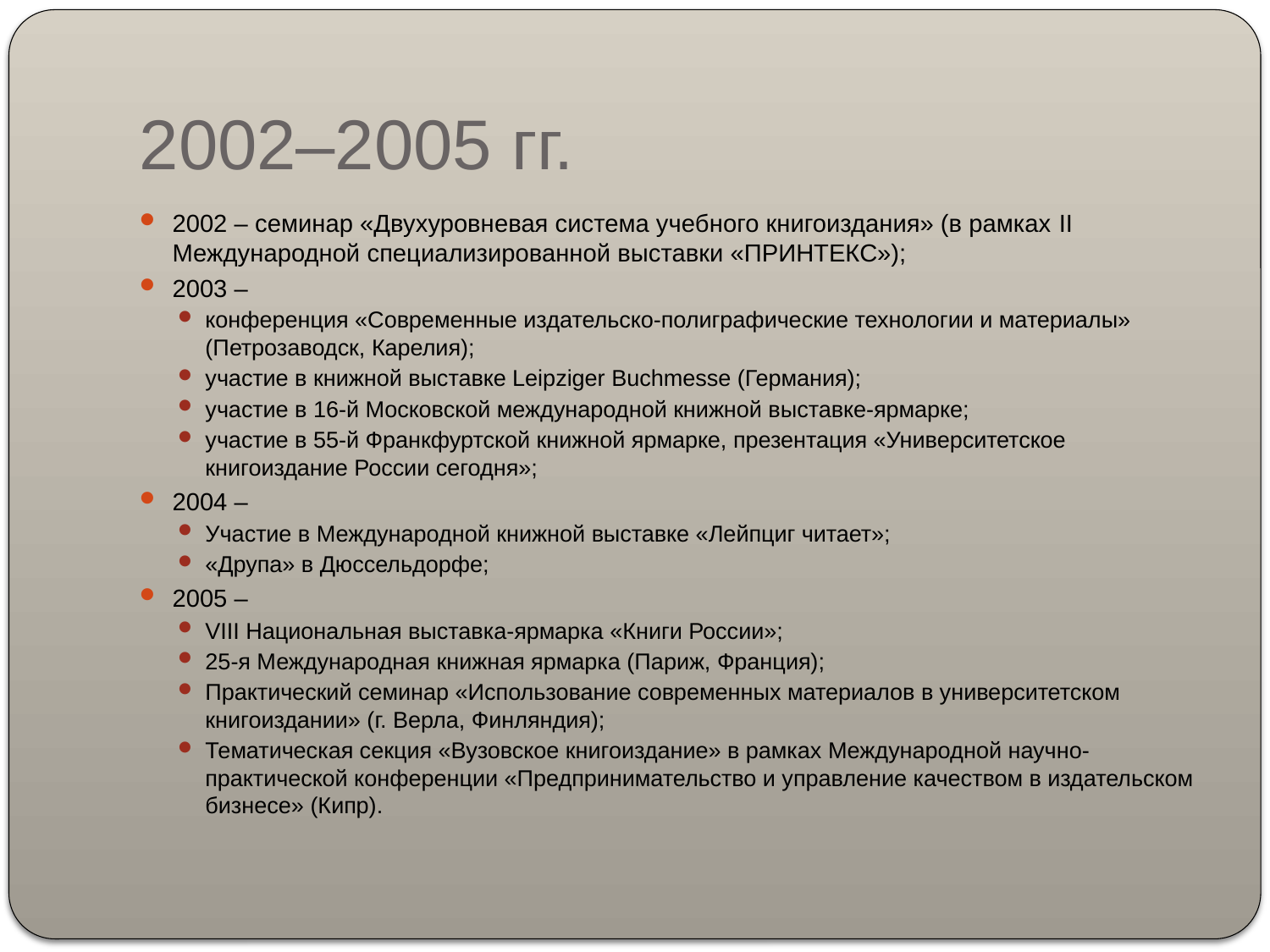

# 2002–2005 гг.
2002 – семинар «Двухуровневая система учебного книгоиздания» (в рамках II Международной специализированной выставки «ПРИНТЕКС»);
2003 –
конференция «Современные издательско-полиграфические технологии и материалы» (Петрозаводск, Карелия);
участие в книжной выставке Leipziger Buchmesse (Германия);
участие в 16-й Московской международной книжной выставке-ярмарке;
участие в 55-й Франкфуртской книжной ярмарке, презентация «Университетское книгоиздание России сегодня»;
2004 –
Участие в Международной книжной выставке «Лейпциг читает»;
«Друпа» в Дюссельдорфе;
2005 –
VIII Национальная выставка-ярмарка «Книги России»;
25-я Международная книжная ярмарка (Париж, Франция);
Практический семинар «Использование современных материалов в университетском книгоиздании» (г. Верла, Финляндия);
Тематическая секция «Вузовское книгоиздание» в рамках Международной научно-практической конференции «Предпринимательство и управление качеством в издательском бизнесе» (Кипр).